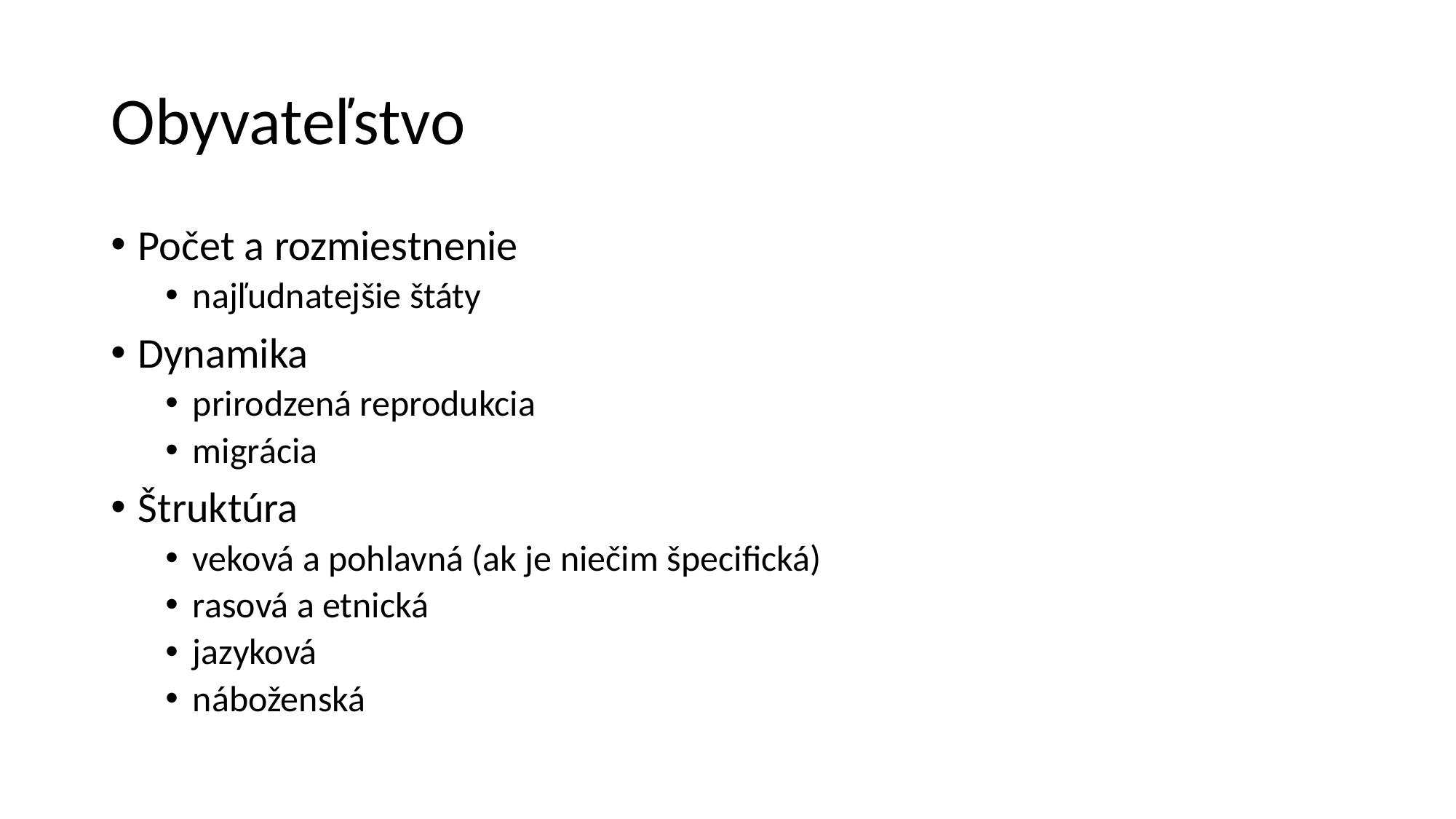

# Obyvateľstvo
Počet a rozmiestnenie
najľudnatejšie štáty
Dynamika
prirodzená reprodukcia
migrácia
Štruktúra
veková a pohlavná (ak je niečim špecifická)
rasová a etnická
jazyková
náboženská